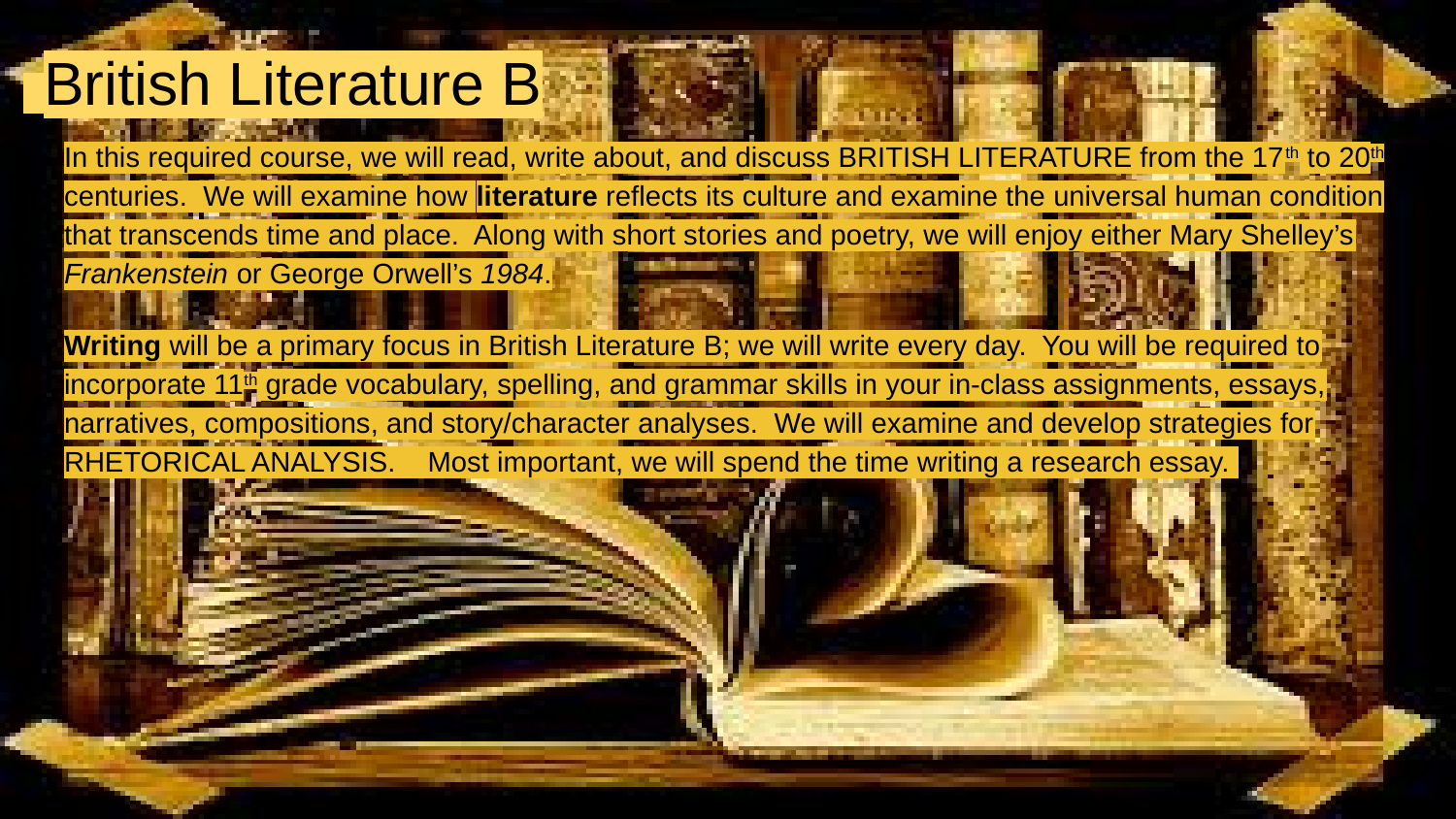

# British Literature B
In this required course, we will read, write about, and discuss BRITISH LITERATURE from the 17th to 20th centuries.  We will examine how literature reflects its culture and examine the universal human condition that transcends time and place.  Along with short stories and poetry, we will enjoy either Mary Shelley’s Frankenstein or George Orwell’s 1984.
Writing will be a primary focus in British Literature B; we will write every day.  You will be required to incorporate 11th grade vocabulary, spelling, and grammar skills in your in-class assignments, essays, narratives, compositions, and story/character analyses.  We will examine and develop strategies for RHETORICAL ANALYSIS.    Most important, we will spend the time writing a research essay.